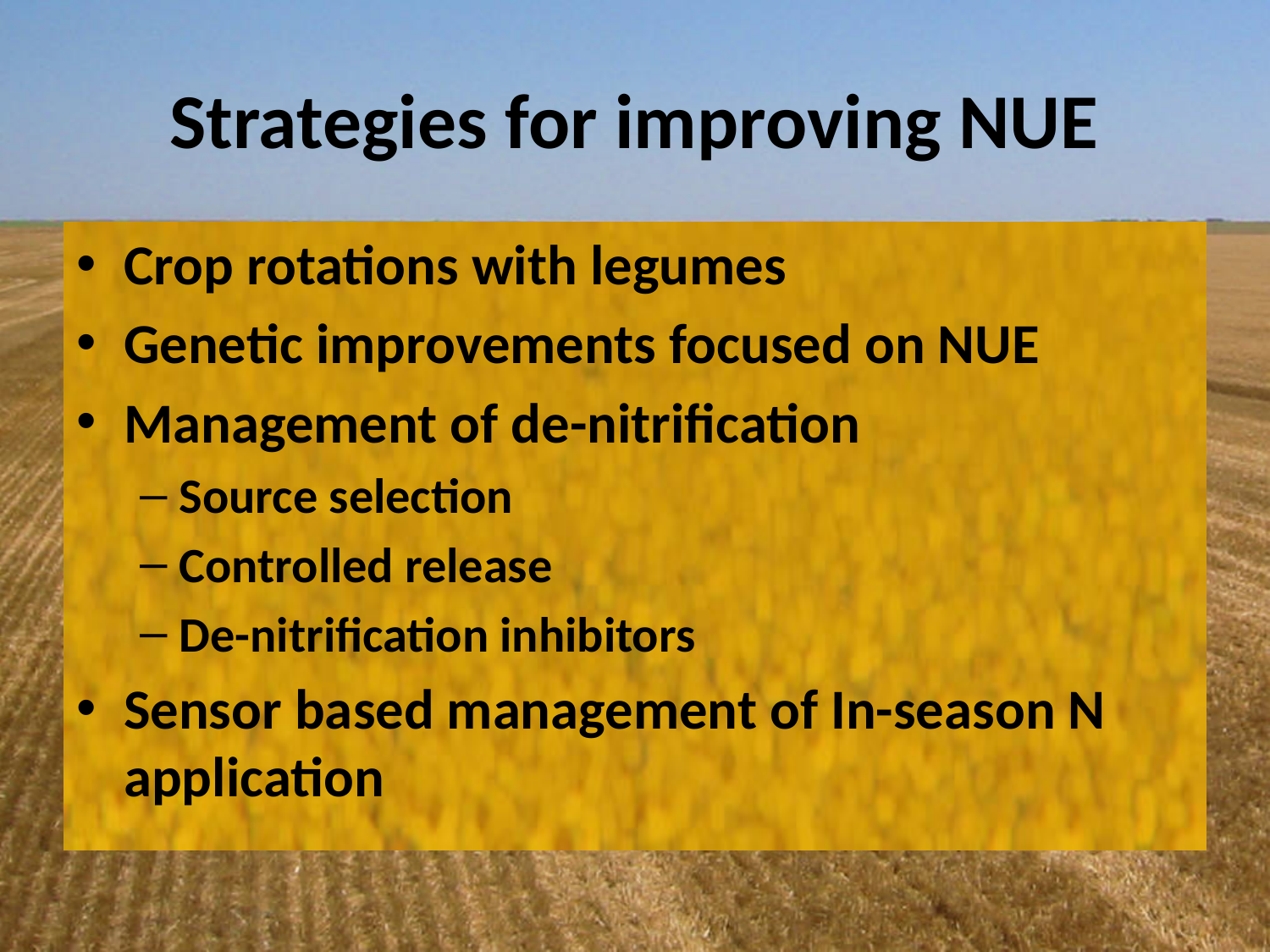

# Strategies for improving NUE
Crop rotations with legumes
Genetic improvements focused on NUE
Management of de-nitrification
Source selection
Controlled release
De-nitrification inhibitors
Sensor based management of In-season N application